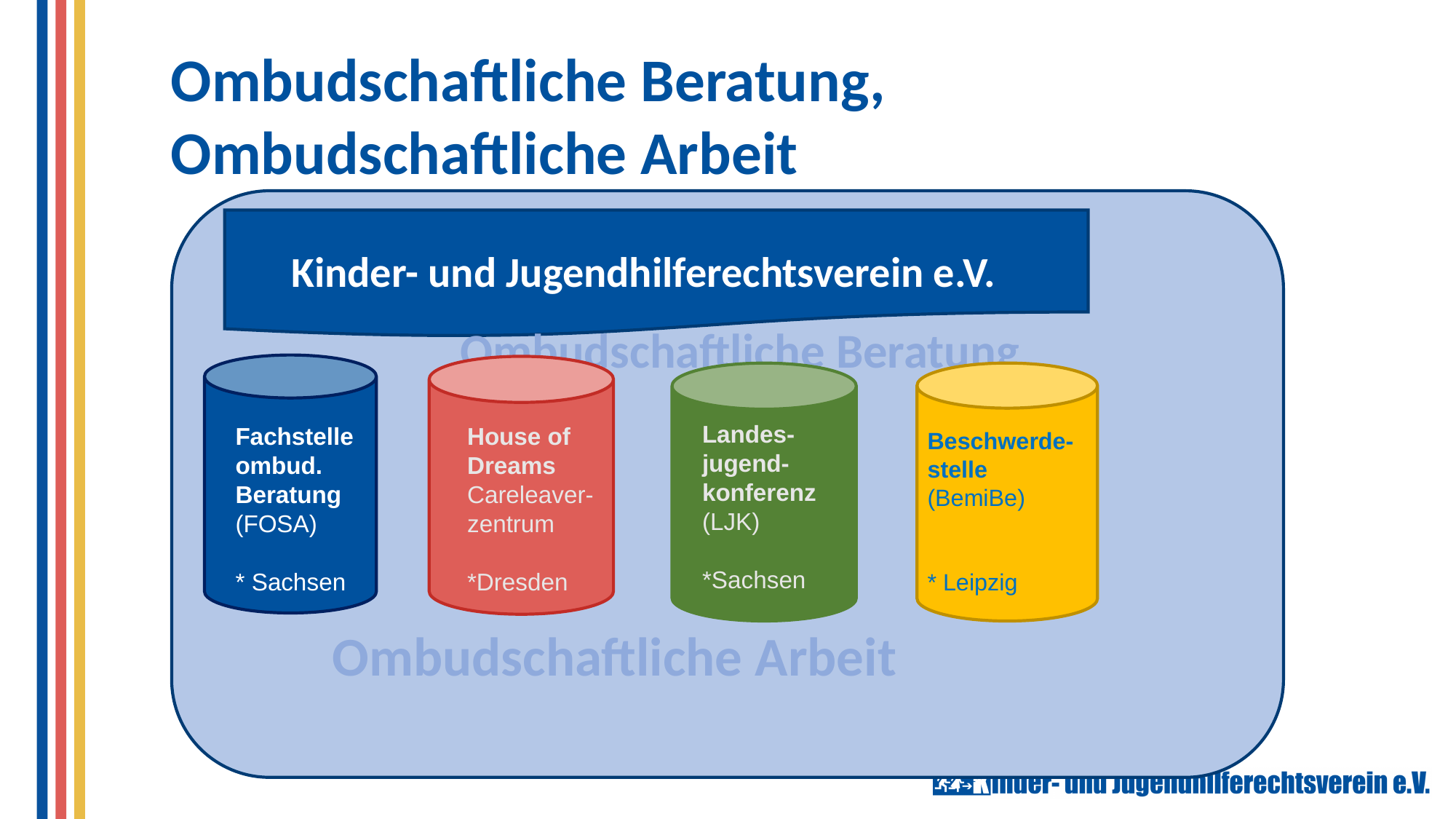

Ombudschaftliche Beratung, Ombudschaftliche Arbeit
# Wer ist der KJRV?

Kinder- und Jugendhilferechtsverein e.V.
Ombudschaftliche Beratung

Landes-jugend-konferenz
(LJK)

*Sachsen
Fachstelle ombud.
Beratung (FOSA)

* Sachsen
House of Dreams
Careleaver- zentrum

*Dresden
Beschwerde-stelle (BemiBe)

* Leipzig
Ombudschaftliche Arbeit